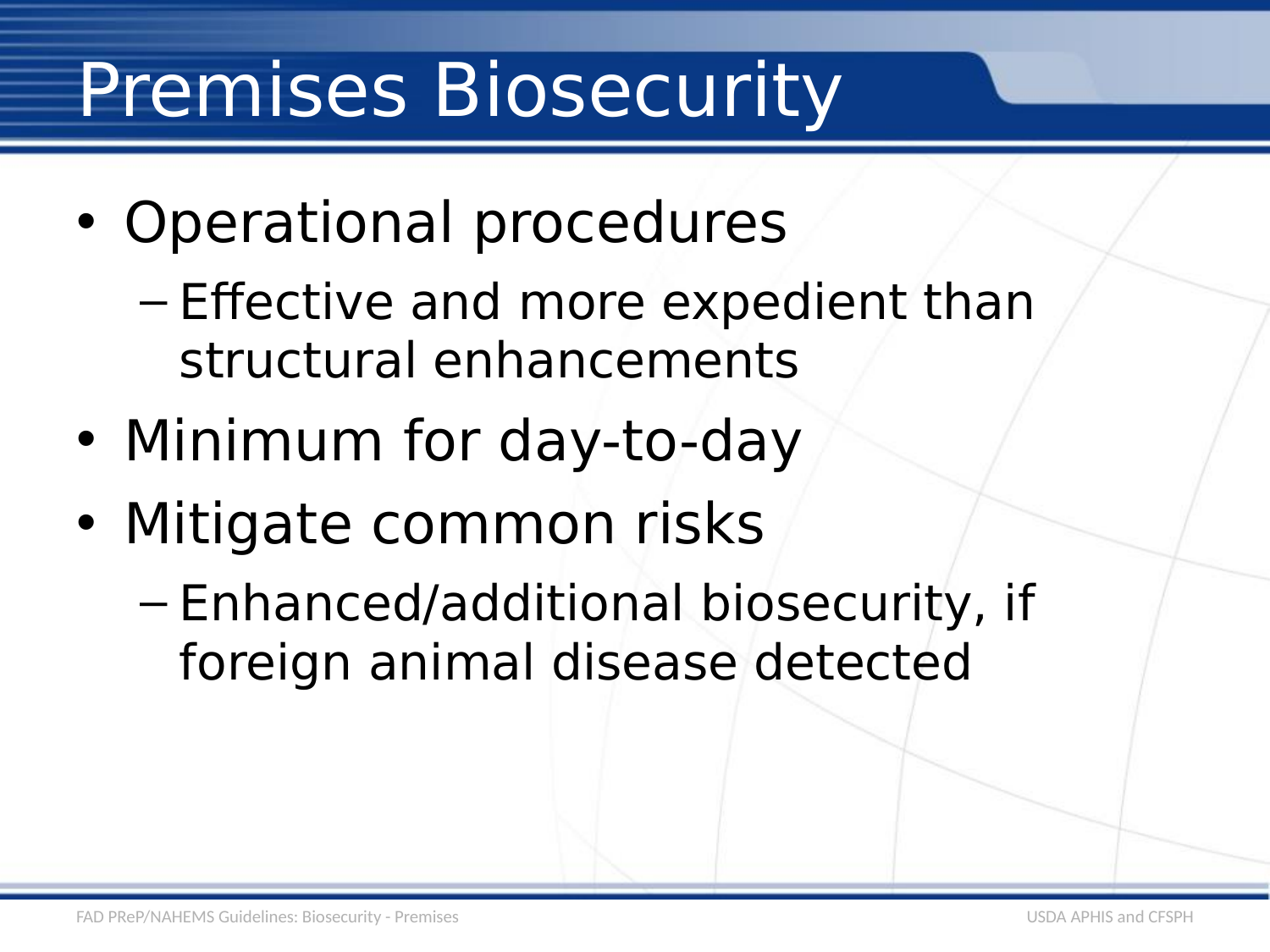

# Premises Biosecurity
Operational procedures
Effective and more expedient than structural enhancements
Minimum for day-to-day
Mitigate common risks
Enhanced/additional biosecurity, if foreign animal disease detected

FAD PReP/NAHEMS Guidelines: Biosecurity - Premises
USDA APHIS and CFSPH